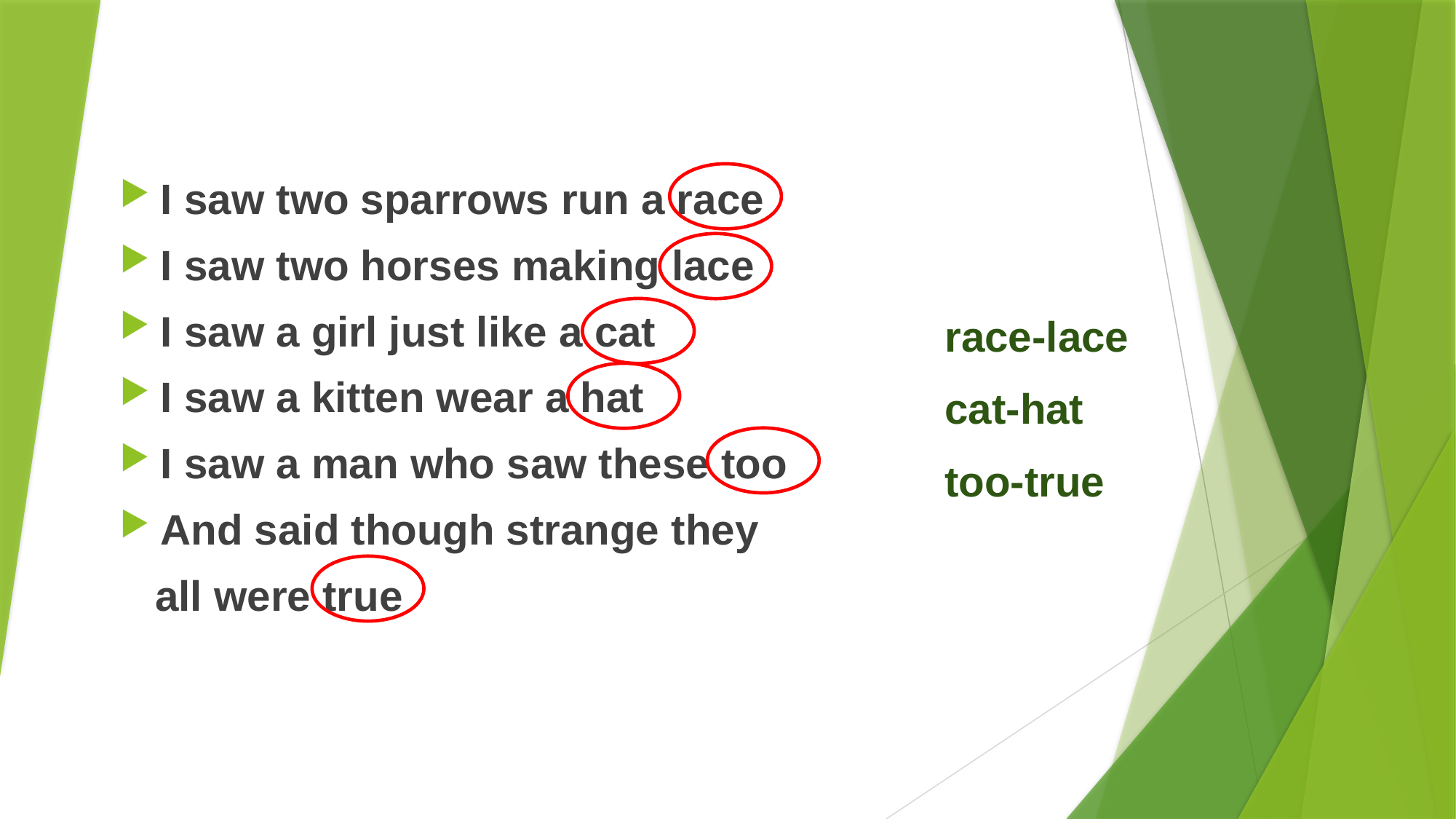

I saw two sparrows run a race
I saw two horses making lace
I saw a girl just like a cat
I saw a kitten wear a hat
I saw a man who saw these too
And said though strange they
   all were true

race-lace
cat-hat
too-true